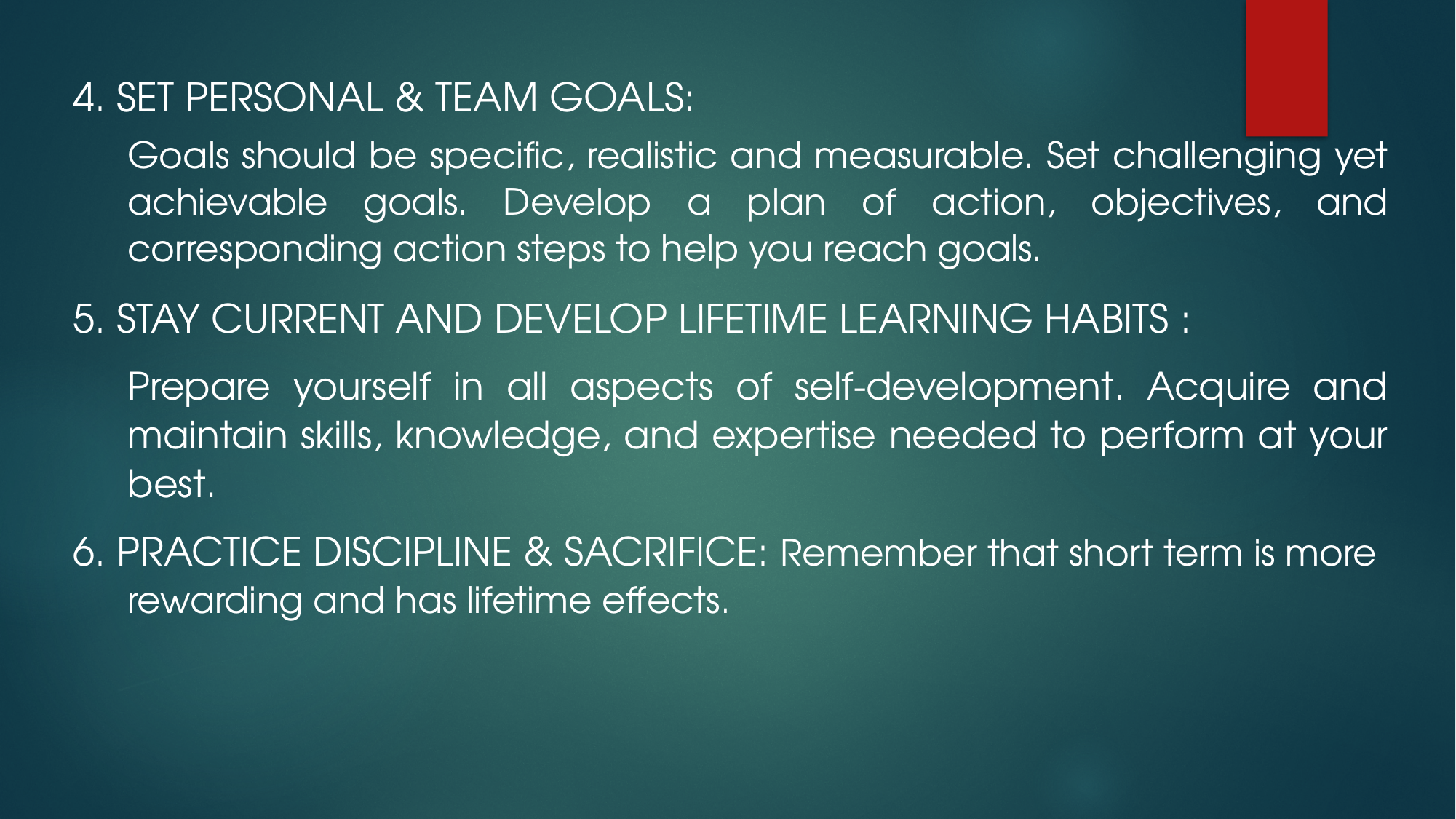

4. SET PERSONAL & TEAM GOALS:
Goals should be specific, realistic and measurable. Set challenging yet achievable goals. Develop a plan of action, objectives, and corresponding action steps to help you reach goals.
5. STAY CURRENT AND Develop lifetime learning habits :
Prepare yourself in all aspects of self-development. Acquire and maintain skills, knowledge, and expertise needed to perform at your best.
6. PRACTICE DISCIPLINE & SACRIFICE: Remember that short term is more   	rewarding and has lifetime effects.